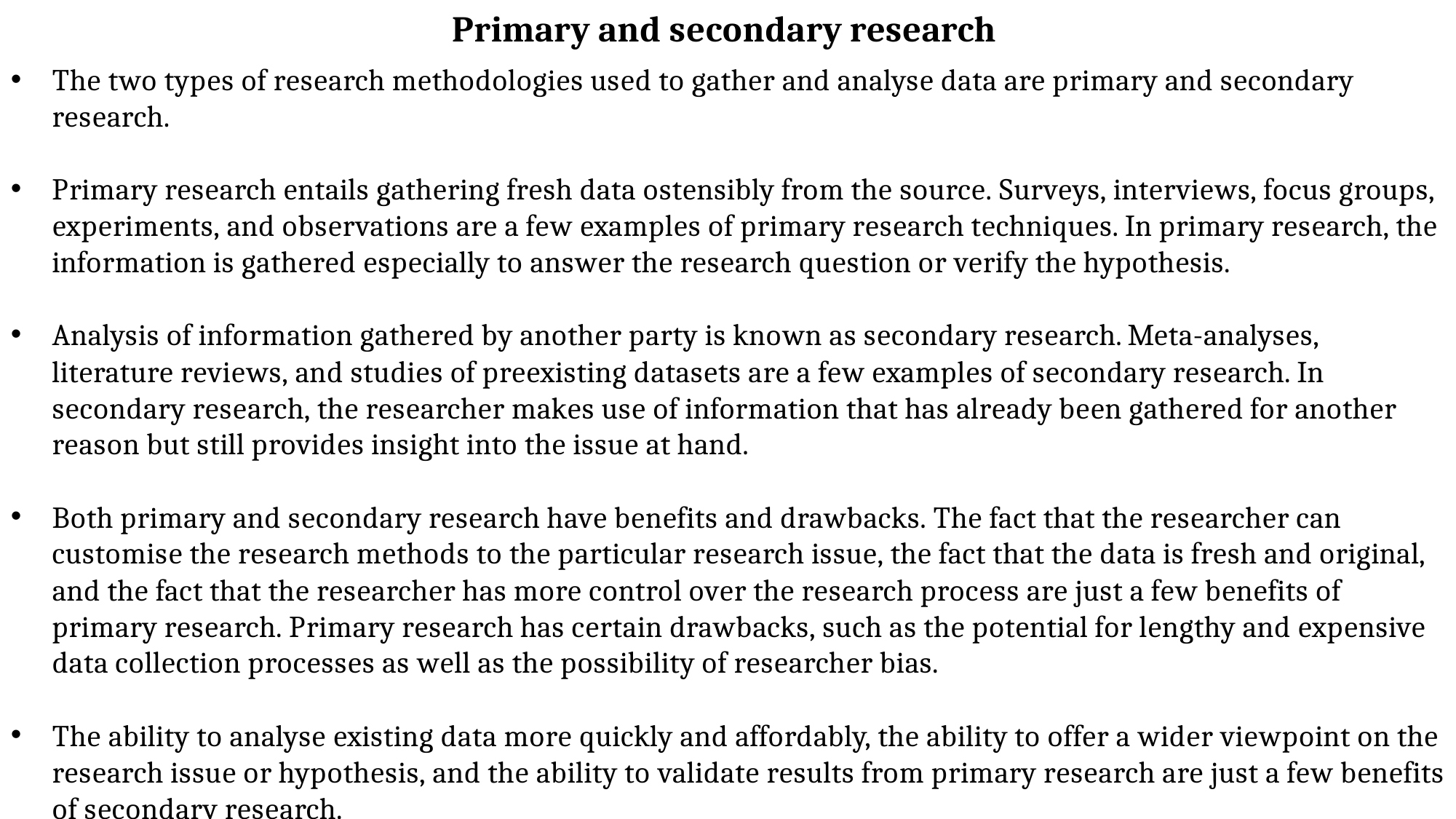

Primary and secondary research
The two types of research methodologies used to gather and analyse data are primary and secondary research.

Primary research entails gathering fresh data ostensibly from the source. Surveys, interviews, focus groups, experiments, and observations are a few examples of primary research techniques. In primary research, the information is gathered especially to answer the research question or verify the hypothesis.

Analysis of information gathered by another party is known as secondary research. Meta-analyses, literature reviews, and studies of preexisting datasets are a few examples of secondary research. In secondary research, the researcher makes use of information that has already been gathered for another reason but still provides insight into the issue at hand.

Both primary and secondary research have benefits and drawbacks. The fact that the researcher can customise the research methods to the particular research issue, the fact that the data is fresh and original, and the fact that the researcher has more control over the research process are just a few benefits of primary research. Primary research has certain drawbacks, such as the potential for lengthy and expensive data collection processes as well as the possibility of researcher bias.

The ability to analyse existing data more quickly and affordably, the ability to offer a wider viewpoint on the research issue or hypothesis, and the ability to validate results from primary research are just a few benefits of secondary research.